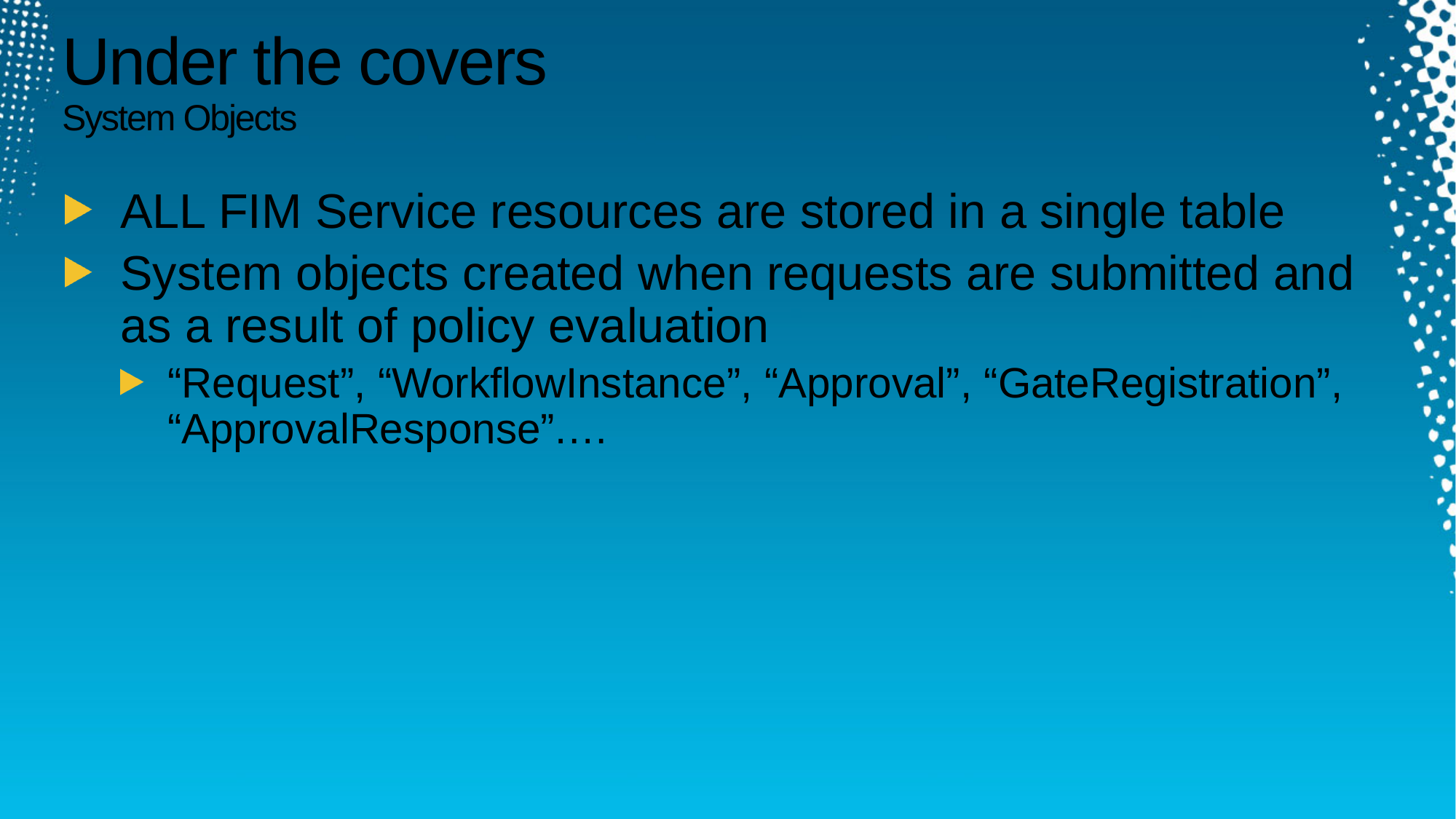

# Under the covers System Objects
ALL FIM Service resources are stored in a single table
System objects created when requests are submitted and as a result of policy evaluation
“Request”, “WorkflowInstance”, “Approval”, “GateRegistration”, “ApprovalResponse”.…